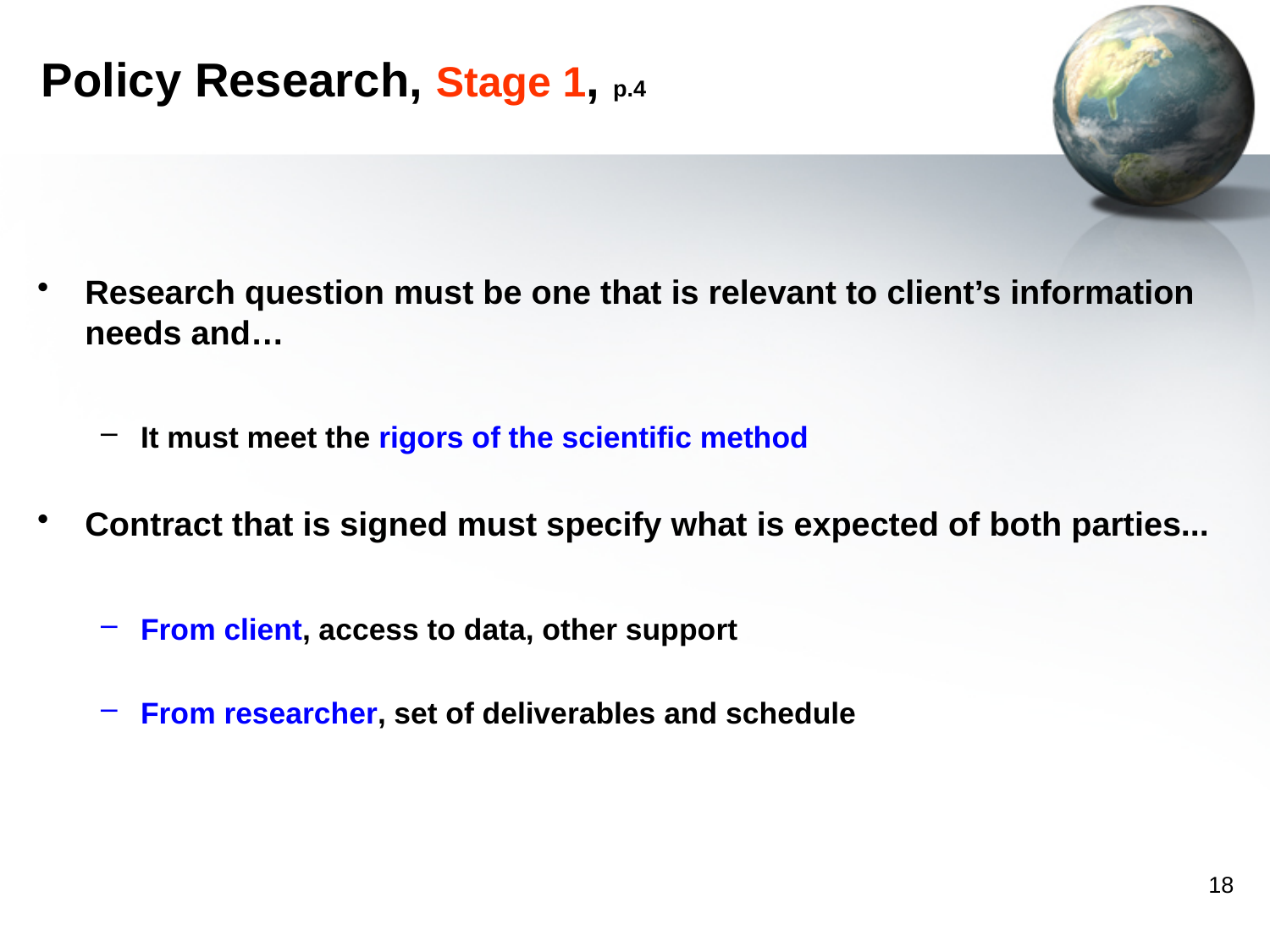

# Policy Research, Stage 1, p.4
Research question must be one that is relevant to client’s information needs and…

It must meet the rigors of the scientific method

Contract that is signed must specify what is expected of both parties...

From client, access to data, other support

From researcher, set of deliverables and schedule

18